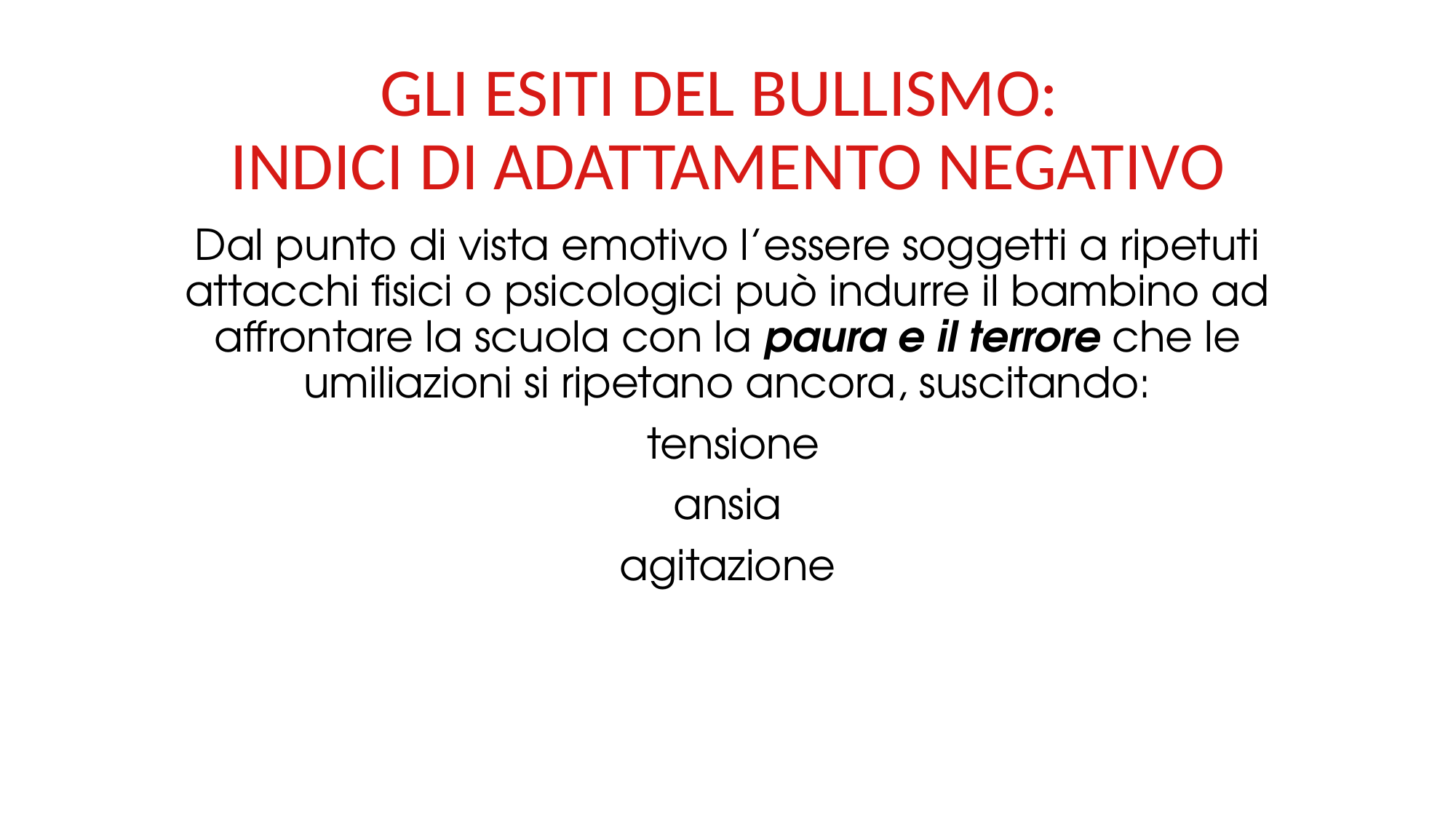

# Gli esiti del bullismo: indici di adattamento negativo
Dal punto di vista emotivo l’essere soggetti a ripetuti attacchi fisici o psicologici può indurre il bambino ad affrontare la scuola con la paura e il terrore che le umiliazioni si ripetano ancora, suscitando:
 tensione
ansia
agitazione